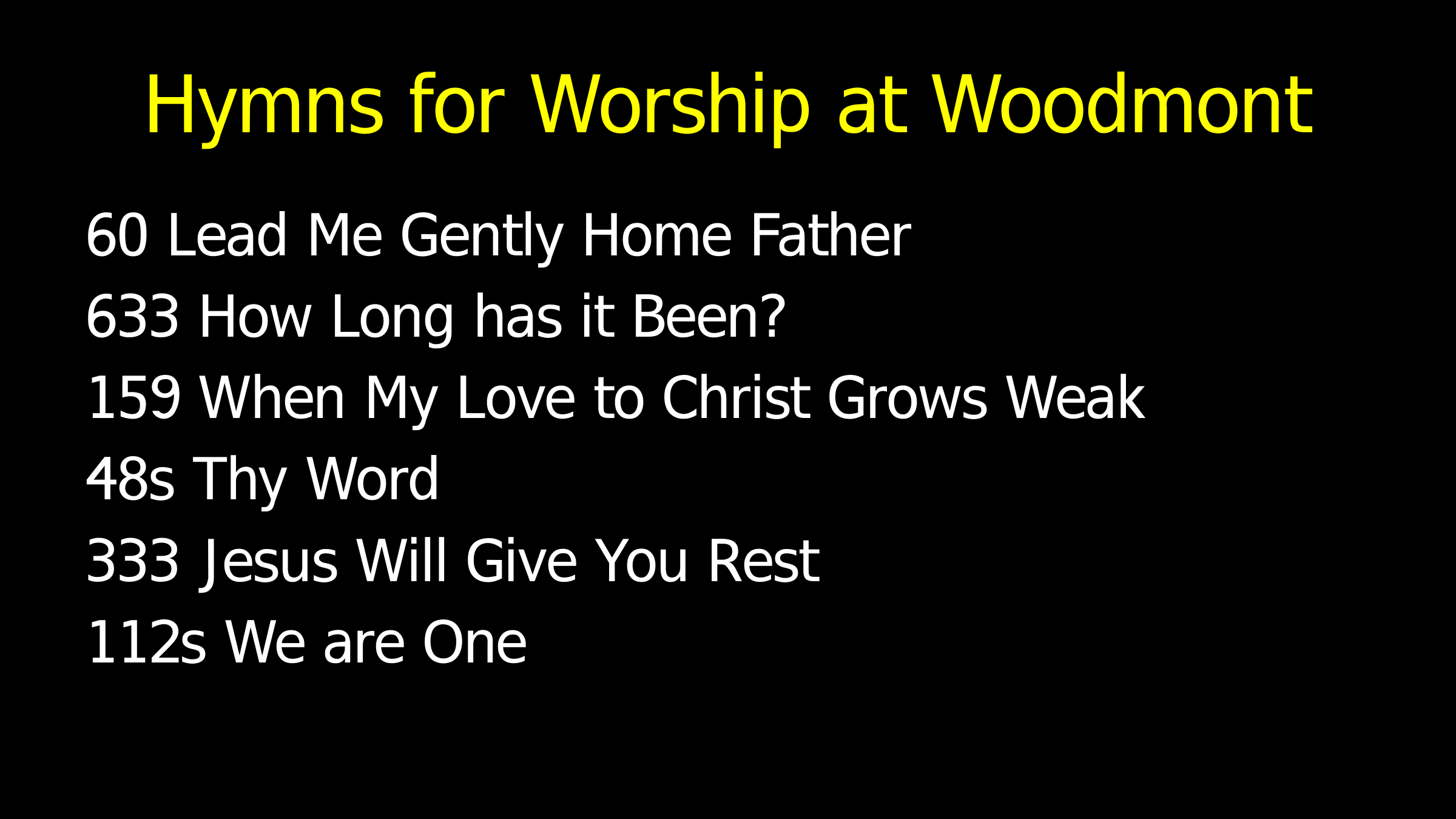

# Hymns for Worship at Woodmont
60 Lead Me Gently Home Father
633 How Long has it Been?
159 When My Love to Christ Grows Weak
48s Thy Word
333 Jesus Will Give You Rest
112s We are One